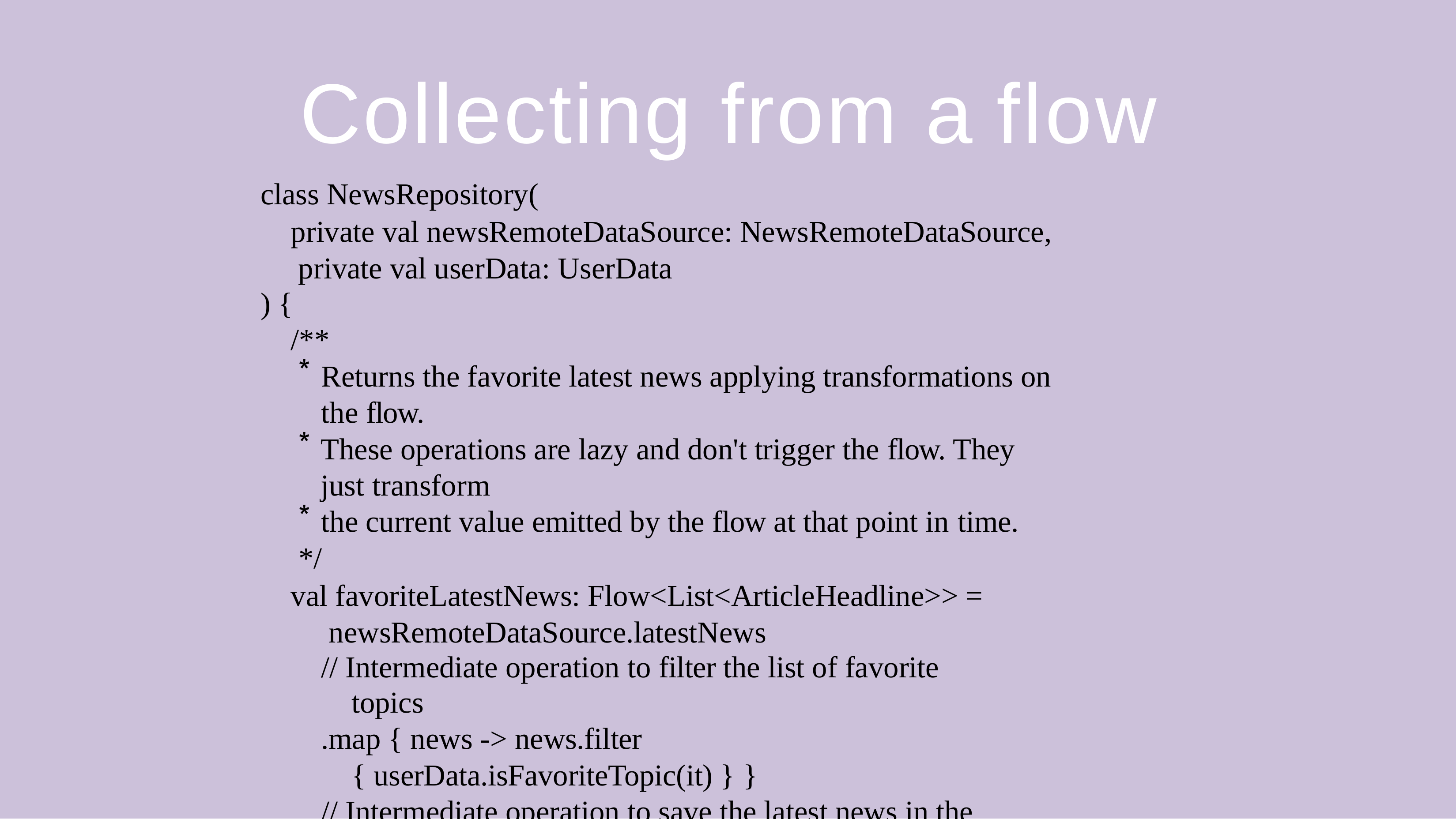

# Collecting from a flow
class NewsRepository(
private val newsRemoteDataSource: NewsRemoteDataSource,  private val userData: UserData
) {
/**
Returns the favorite latest news applying transformations on the flow.
These operations are lazy and don't trigger the flow. They just transform
the current value emitted by the flow at that point in time.
*/
val favoriteLatestNews: Flow<List<ArticleHeadline>> =  newsRemoteDataSource.latestNews
// Intermediate operation to filter the list of favorite topics
.map { news -> news.filter { userData.isFavoriteTopic(it) } }
// Intermediate operation to save the latest news in the cache
.onEach { news -> saveInCache(news) }
}